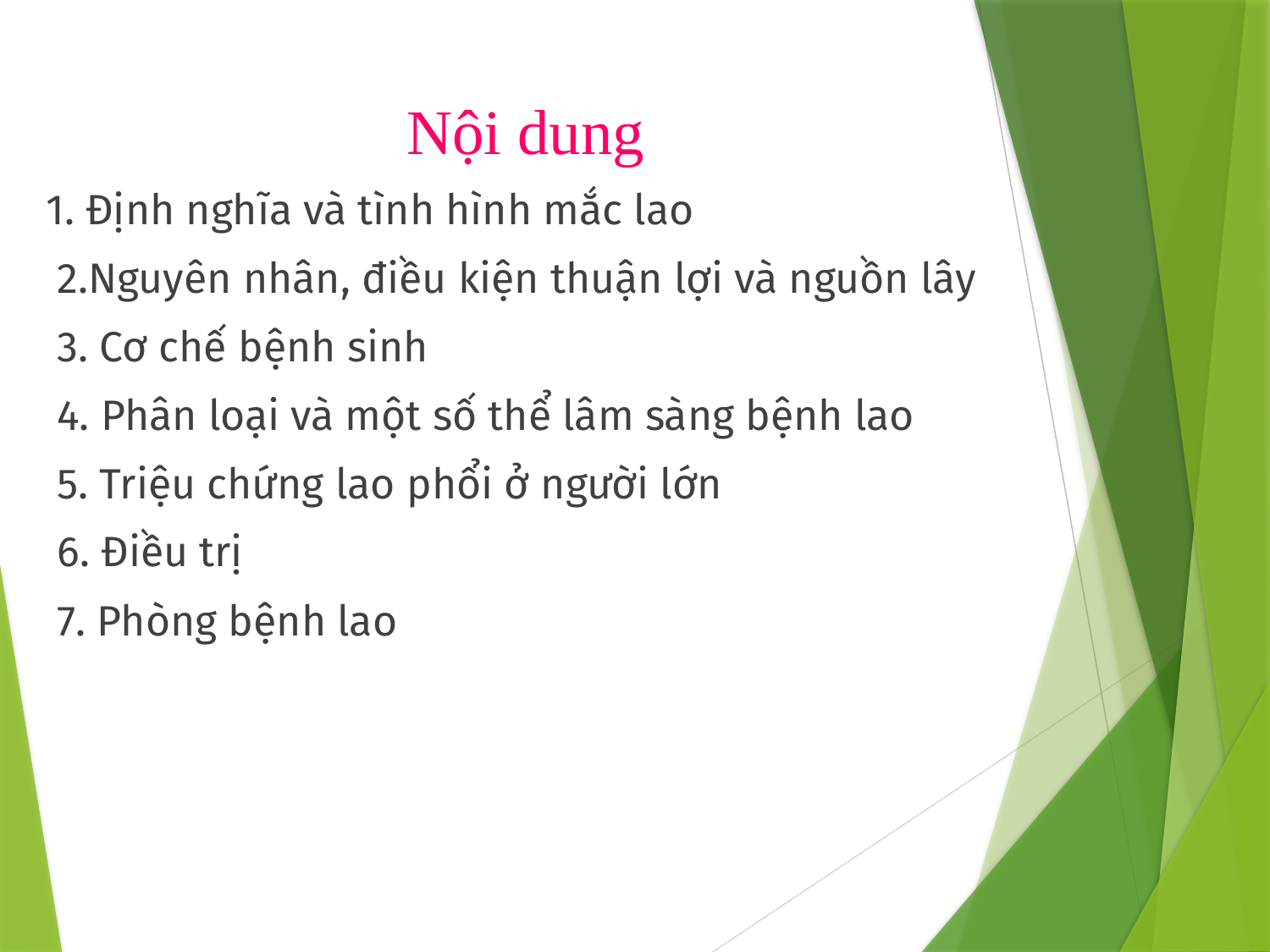

# Nội dung
1. Định nghĩa và tình hình mắc lao
 2.Nguyên nhân, điều kiện thuận lợi và nguồn lây
 3. Cơ chế bệnh sinh
 4. Phân loại và một số thể lâm sàng bệnh lao
 5. Triệu chứng lao phổi ở người lớn
 6. Điều trị
 7. Phòng bệnh lao